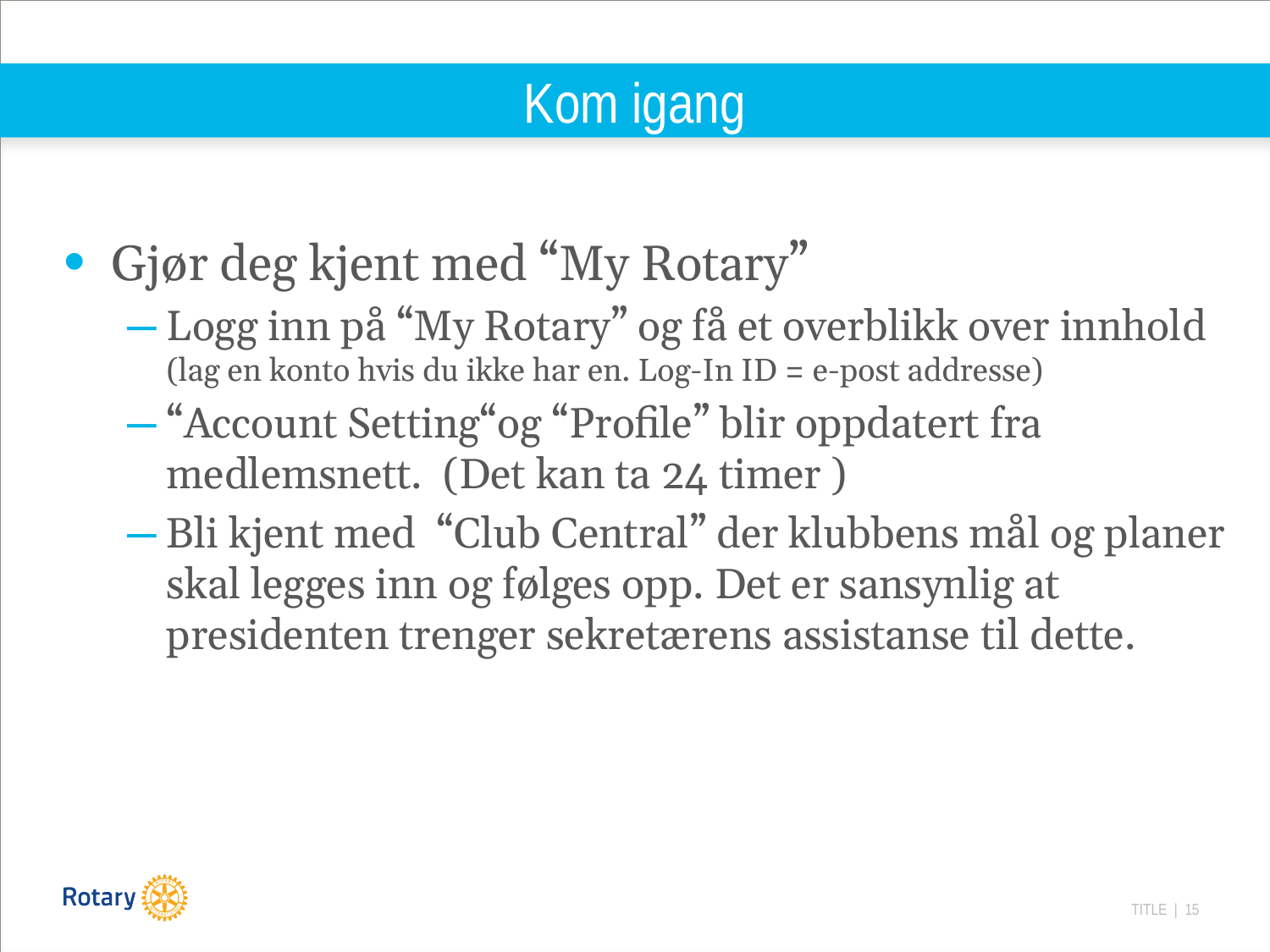

# Kom igang

Gjør deg kjent med “My Rotary”
Logg inn på “My Rotary” og få et overblikk over innhold
(lag en konto hvis du ikke har en. Log-In ID = e-post addresse)
“Account Setting“og “Profile” blir oppdatert fra medlemsnett.  (Det kan ta 24 timer )
Bli kjent med  “Club Central” der klubbens mål og planer skal legges inn og følges opp. Det er sansynlig at presidenten trenger sekretærens assistanse til dette.